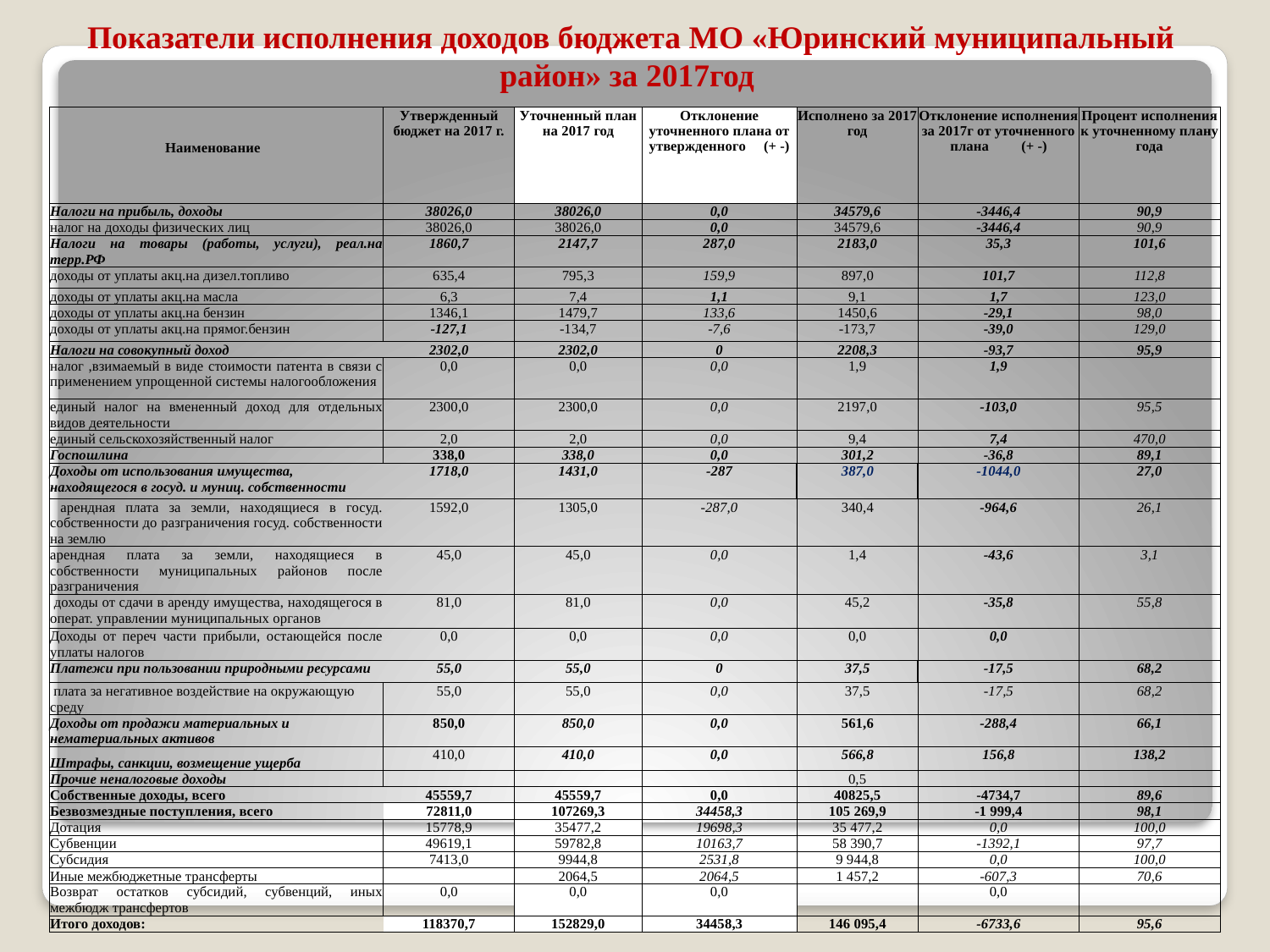

# Показатели исполнения доходов бюджета МО «Юринский муниципальный район» за 2017год
|  | Утвержденный бюджет на 2017 г. | Уточненный план на 2017 год | Отклонение уточненного плана от утвержденного (+ -) | Исполнено за 2017 год | Отклонение исполнения за 2017г от уточненного плана (+ -) | Процент исполнения к уточненному плану года |
| --- | --- | --- | --- | --- | --- | --- |
|  |  |  |  |  |  |  |
| Наименование |  |  |  |  |  |  |
|  |  |  |  |  |  |  |
| Налоги на прибыль, доходы | 38026,0 | 38026,0 | 0,0 | 34579,6 | -3446,4 | 90,9 |
| налог на доходы физических лиц | 38026,0 | 38026,0 | 0,0 | 34579,6 | -3446,4 | 90,9 |
| Налоги на товары (работы, услуги), реал.на терр.РФ | 1860,7 | 2147,7 | 287,0 | 2183,0 | 35,3 | 101,6 |
| доходы от уплаты акц.на дизел.топливо | 635,4 | 795,3 | 159,9 | 897,0 | 101,7 | 112,8 |
| доходы от уплаты акц.на масла | 6,3 | 7,4 | 1,1 | 9,1 | 1,7 | 123,0 |
| доходы от уплаты акц.на бензин | 1346,1 | 1479,7 | 133,6 | 1450,6 | -29,1 | 98,0 |
| доходы от уплаты акц.на прямог.бензин | -127,1 | -134,7 | -7,6 | -173,7 | -39,0 | 129,0 |
| Налоги на совокупный доход | 2302,0 | 2302,0 | 0 | 2208,3 | -93,7 | 95,9 |
| налог ,взимаемый в виде стоимости патента в связи с применением упрощенной системы налогообложения | 0,0 | 0,0 | 0,0 | 1,9 | 1,9 |  |
| единый налог на вмененный доход для отдельных видов деятельности | 2300,0 | 2300,0 | 0,0 | 2197,0 | -103,0 | 95,5 |
| единый сельскохозяйственный налог | 2,0 | 2,0 | 0,0 | 9,4 | 7,4 | 470,0 |
| Госпошлина | 338,0 | 338,0 | 0,0 | 301,2 | -36,8 | 89,1 |
| Доходы от использования имущества, находящегося в госуд. и муниц. собственности | 1718,0 | 1431,0 | -287 | 387,0 | -1044,0 | 27,0 |
| арендная плата за земли, находящиеся в госуд. собственности до разграничения госуд. собственности на землю | 1592,0 | 1305,0 | -287,0 | 340,4 | -964,6 | 26,1 |
| арендная плата за земли, находящиеся в собственности муниципальных районов после разграничения | 45,0 | 45,0 | 0,0 | 1,4 | -43,6 | 3,1 |
| доходы от сдачи в аренду имущества, находящегося в операт. управлении муниципальных органов | 81,0 | 81,0 | 0,0 | 45,2 | -35,8 | 55,8 |
| Доходы от переч части прибыли, остающейся после уплаты налогов | 0,0 | 0,0 | 0,0 | 0,0 | 0,0 |  |
| Платежи при пользовании природными ресурсами | 55,0 | 55,0 | 0 | 37,5 | -17,5 | 68,2 |
| плата за негативное воздействие на окружающую среду | 55,0 | 55,0 | 0,0 | 37,5 | -17,5 | 68,2 |
| Доходы от продажи материальных и нематериальных активов | 850,0 | 850,0 | 0,0 | 561,6 | -288,4 | 66,1 |
| Штрафы, санкции, возмещение ущерба | 410,0 | 410,0 | 0,0 | 566,8 | 156,8 | 138,2 |
| Прочие неналоговые доходы |  |  |  | 0,5 |  |  |
| Собственные доходы, всего | 45559,7 | 45559,7 | 0,0 | 40825,5 | -4734,7 | 89,6 |
| Безвозмездные поступления, всего | 72811,0 | 107269,3 | 34458,3 | 105 269,9 | -1 999,4 | 98,1 |
| Дотация | 15778,9 | 35477,2 | 19698,3 | 35 477,2 | 0,0 | 100,0 |
| Субвенции | 49619,1 | 59782,8 | 10163,7 | 58 390,7 | -1392,1 | 97,7 |
| Субсидия | 7413,0 | 9944,8 | 2531,8 | 9 944,8 | 0,0 | 100,0 |
| Иные межбюджетные трансферты |  | 2064,5 | 2064,5 | 1 457,2 | -607,3 | 70,6 |
| Возврат остатков субсидий, субвенций, иных межбюдж трансфертов | 0,0 | 0,0 | 0,0 |  | 0,0 |  |
| Итого доходов: | 118370,7 | 152829,0 | 34458,3 | 146 095,4 | -6733,6 | 95,6 |